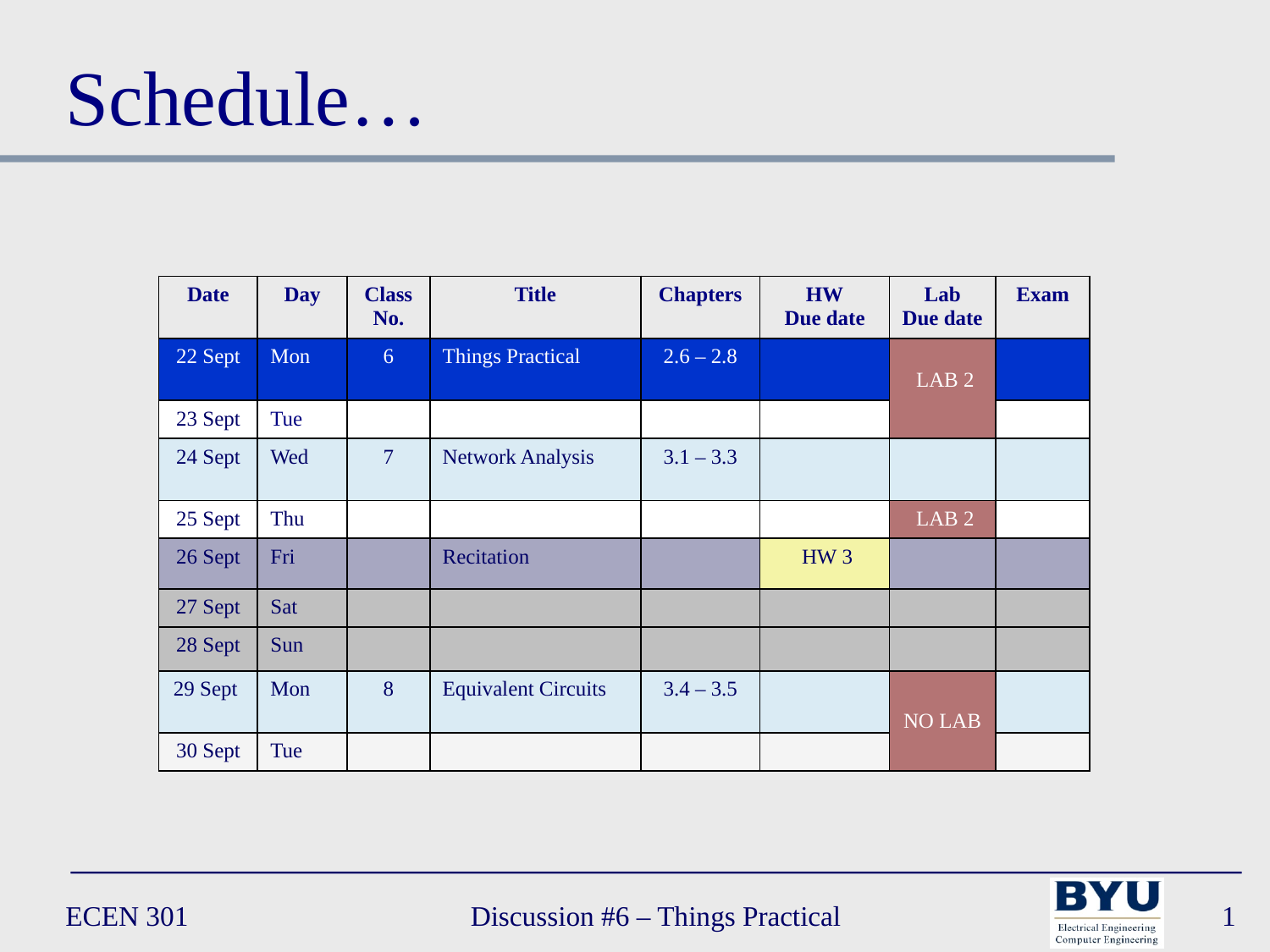

Schedule…
| Date | Day | Class No. | Title | Chapters | HW Due date | Lab Due date | Exam |
| --- | --- | --- | --- | --- | --- | --- | --- |
| 22 Sept | Mon | 6 | Things Practical | 2.6 – 2.8 |  | LAB 2 |  |
| 23 Sept | Tue |  |  |  |  |  |  |
| 24 Sept | Wed | 7 | Network Analysis | 3.1 – 3.3 |  |  |  |
| 25 Sept | Thu |  |  |  |  | LAB 2 |  |
| 26 Sept | Fri |  | Recitation |  | HW 3 |  |  |
| 27 Sept | Sat |  |  |  |  |  |  |
| 28 Sept | Sun |  |  |  |  |  |  |
| 29 Sept | Mon | 8 | Equivalent Circuits | 3.4 – 3.5 |  | NO LAB |  |
| 30 Sept | Tue |  |  |  |  |  |  |
ECEN 301
Discussion #6 – Things Practical
1